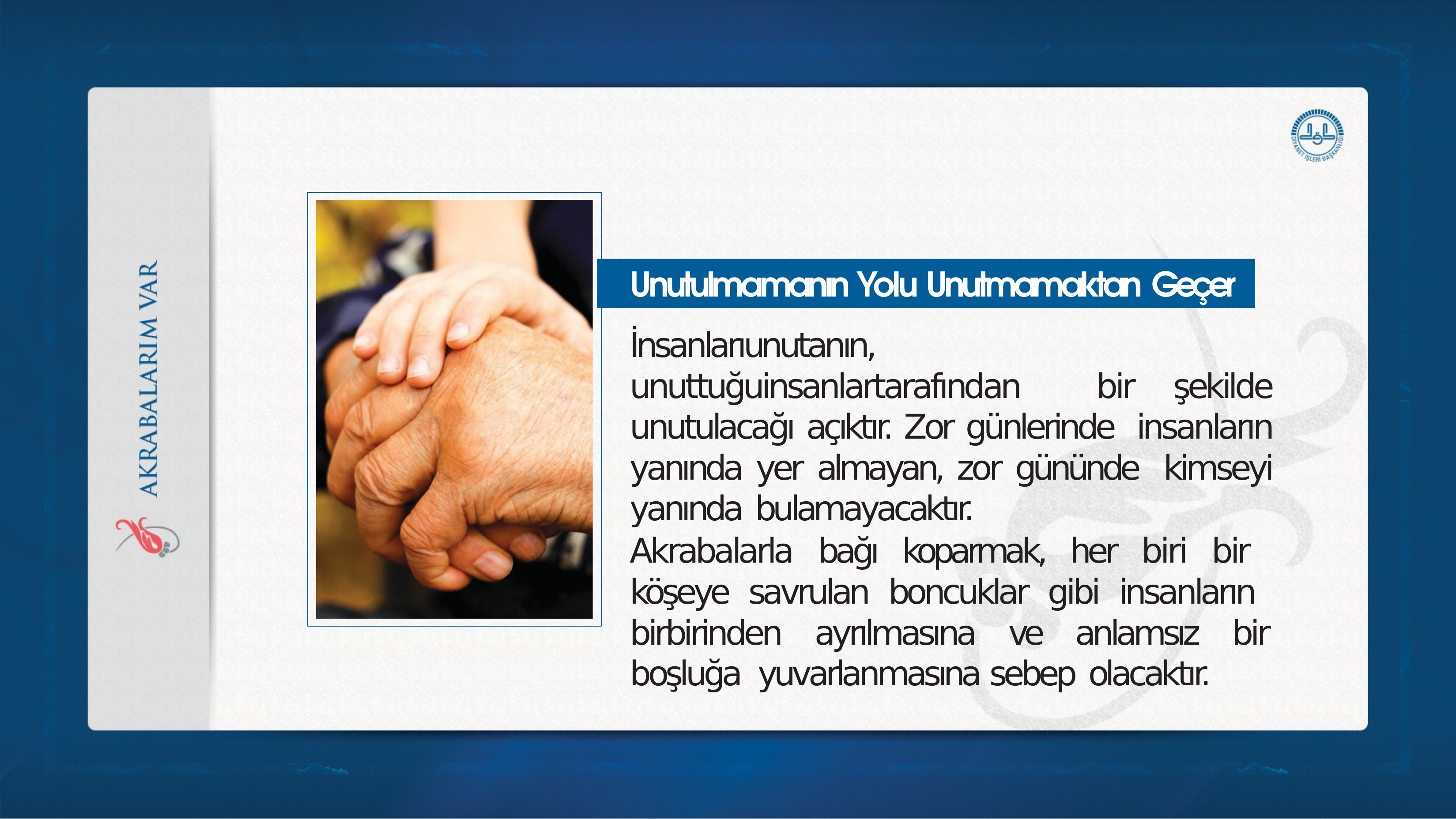

Unutulmamanın Yolu Unutmamaktan Geçer
İnsanlarıunutanın, unuttuğuinsanlartarafından  bir şekilde unutulacağı açıktır. Zor günlerinde  insanların yanında yer almayan, zor gününde  kimseyi yanında bulamayacaktır.
Akrabalarla bağı koparmak, her biri bir  köşeye savrulan boncuklar gibi insanların  birbirinden ayrılmasına ve anlamsız bir boşluğa  yuvarlanmasına sebep olacaktır.